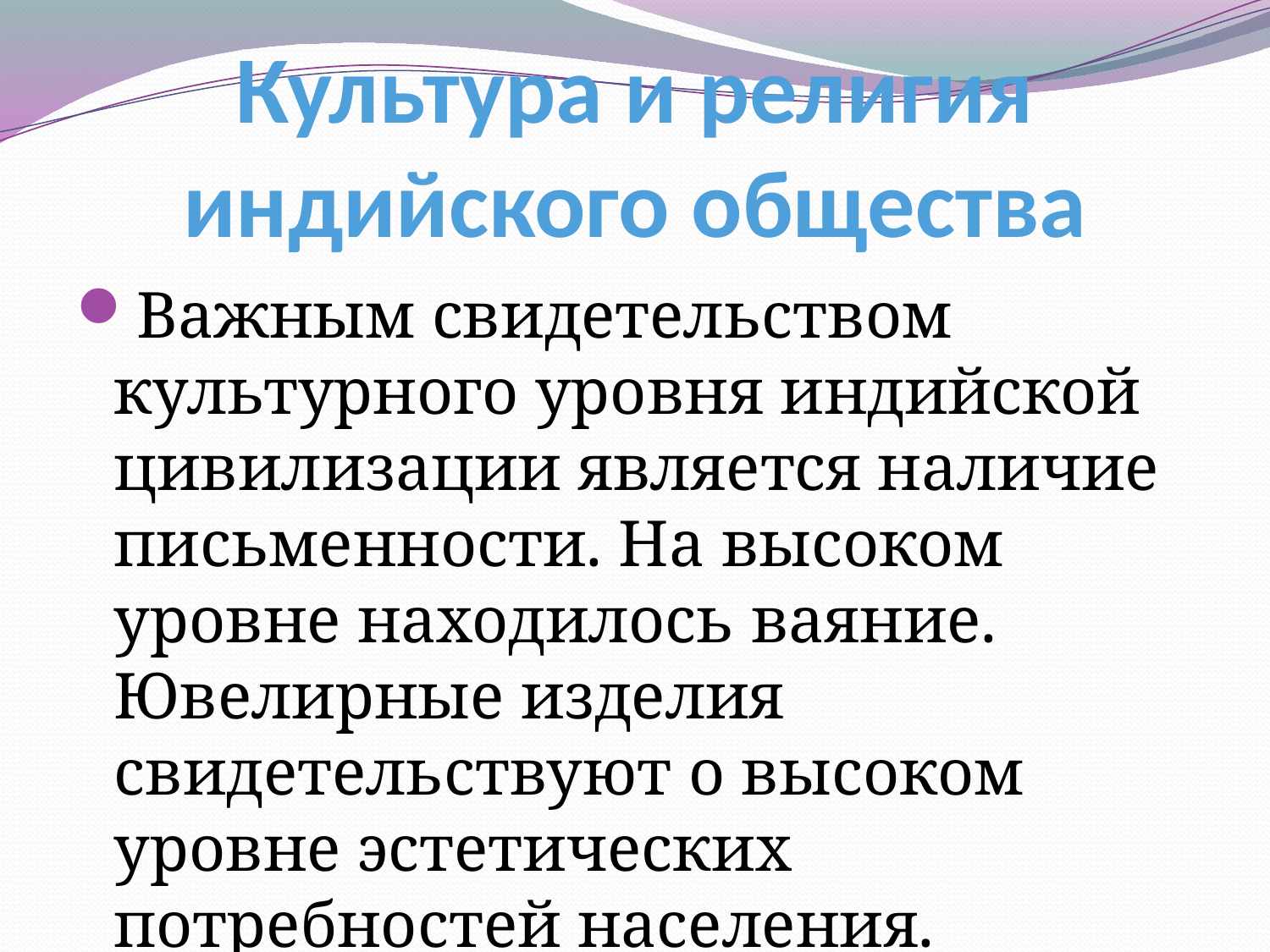

# Культура и религия индийского общества
Важным свидетельством культурного уровня индийской цивилизации является наличие письменности. На высоком уровне находилось ваяние. Ювелирные изделия свидетельствуют о высоком уровне эстетических потребностей населения.